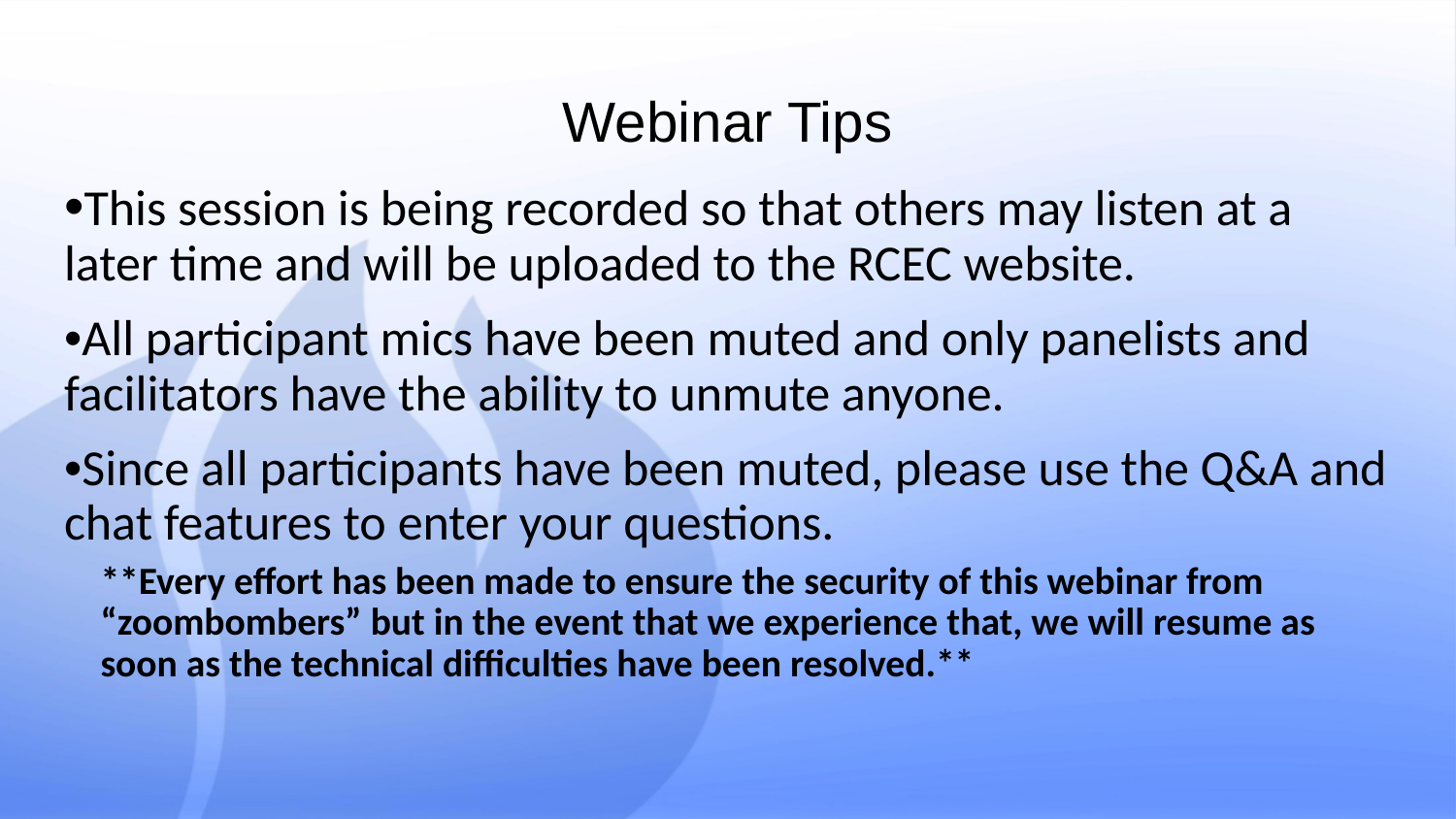

# Webinar Tips
•This session is being recorded so that others may listen at a later time and will be uploaded to the RCEC website.
•All participant mics have been muted and only panelists and facilitators have the ability to unmute anyone.
•Since all participants have been muted, please use the Q&A and chat features to enter your questions.
**Every effort has been made to ensure the security of this webinar from “zoombombers” but in the event that we experience that, we will resume as soon as the technical difficulties have been resolved.**